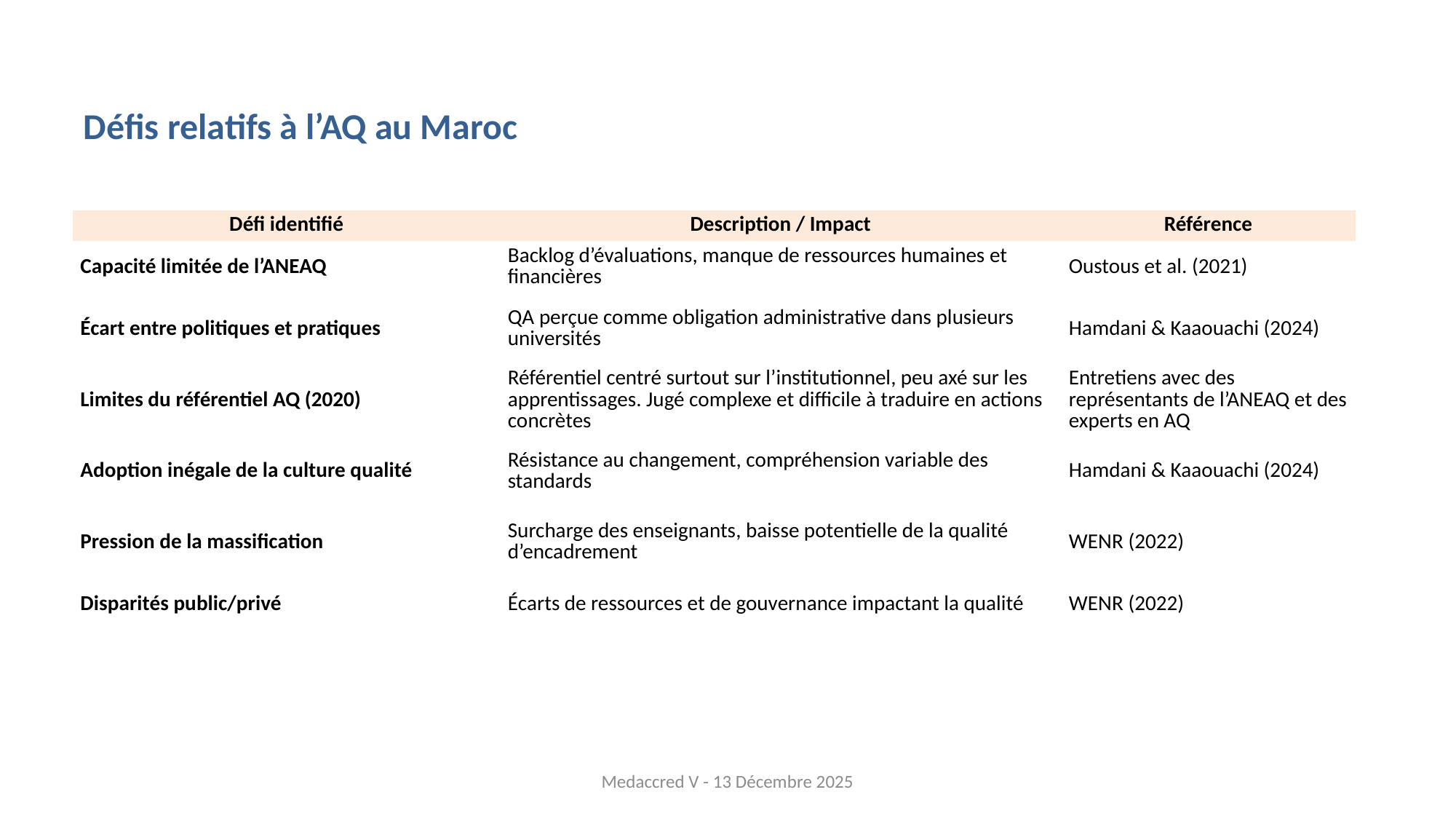

# Défis relatifs à l’AQ au Maroc
| Défi identifié | Description / Impact | Référence |
| --- | --- | --- |
| Capacité limitée de l’ANEAQ | Backlog d’évaluations, manque de ressources humaines et financières | Oustous et al. (2021) |
| Écart entre politiques et pratiques | QA perçue comme obligation administrative dans plusieurs universités | Hamdani & Kaaouachi (2024) |
| Limites du référentiel AQ (2020) | Référentiel centré surtout sur l’institutionnel, peu axé sur les apprentissages. Jugé complexe et difficile à traduire en actions concrètes | Entretiens avec des représentants de l’ANEAQ et des experts en AQ |
| Adoption inégale de la culture qualité | Résistance au changement, compréhension variable des standards | Hamdani & Kaaouachi (2024) |
| Pression de la massification | Surcharge des enseignants, baisse potentielle de la qualité d’encadrement | WENR (2022) |
| Disparités public/privé | Écarts de ressources et de gouvernance impactant la qualité | WENR (2022) |
13
Medaccred V - 13 Décembre 2025